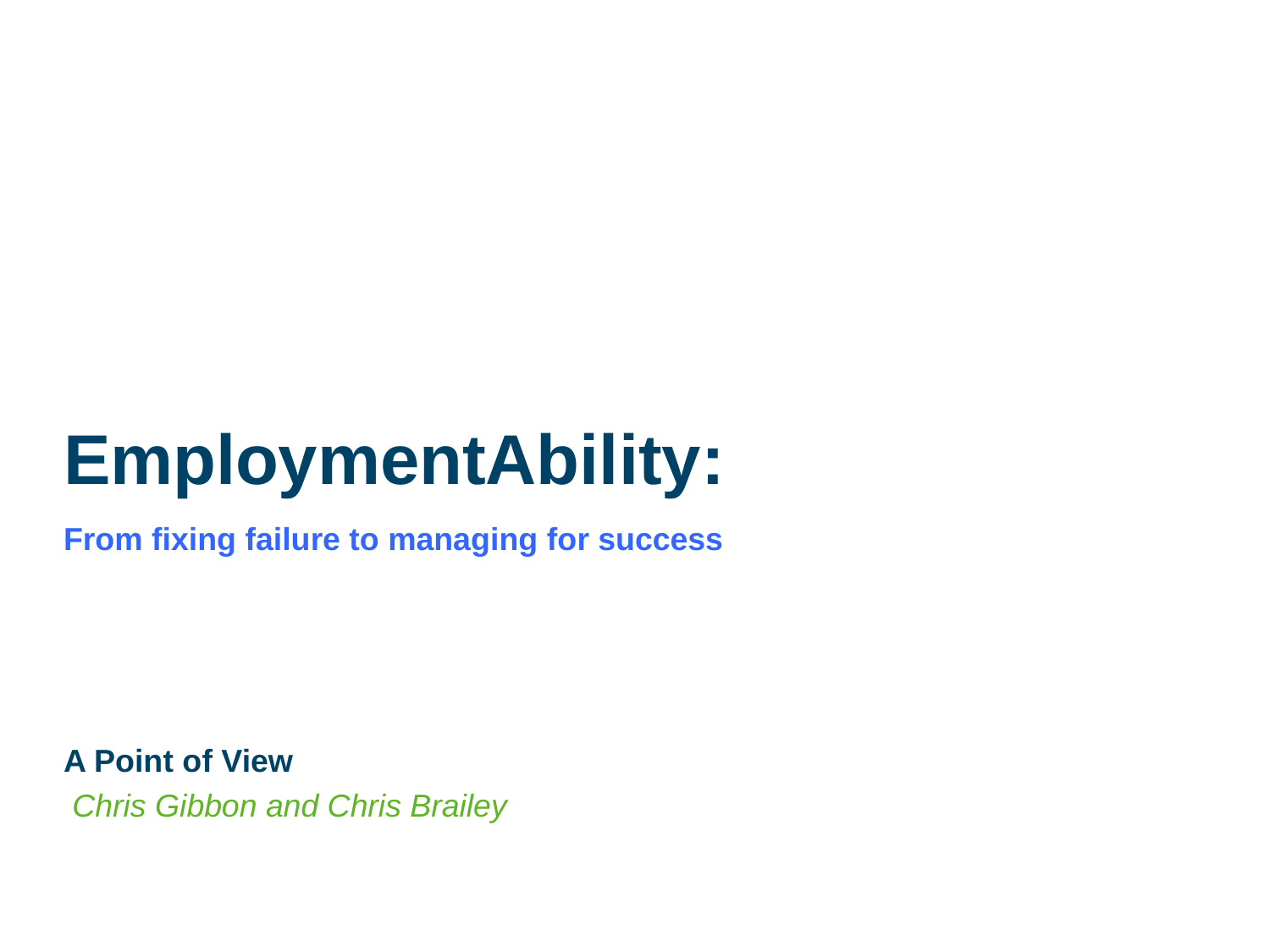

# EmploymentAbility:
From fixing failure to managing for success

A Point of View
 Chris Gibbon and Chris Brailey